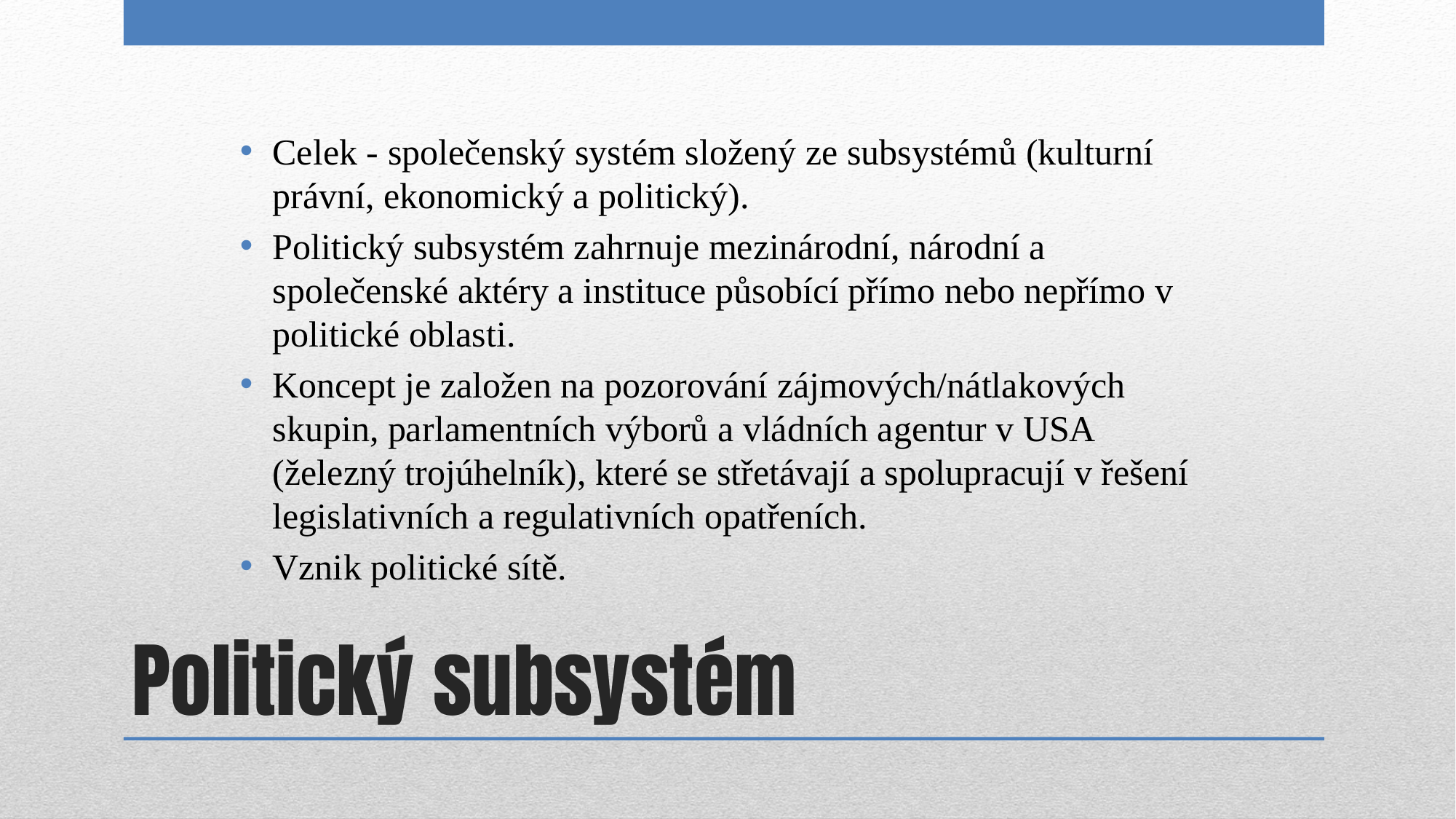

Celek - společenský systém složený ze subsystémů (kulturní právní, ekonomický a politický).
Politický subsystém zahrnuje mezinárodní, národní a společenské aktéry a instituce působící přímo nebo nepřímo v politické oblasti.
Koncept je založen na pozorování zájmových/nátlakových skupin, parlamentních výborů a vládních agentur v USA (železný trojúhelník), které se střetávají a spolupracují v řešení legislativních a regulativních opatřeních.
Vznik politické sítě.
# Politický subsystém